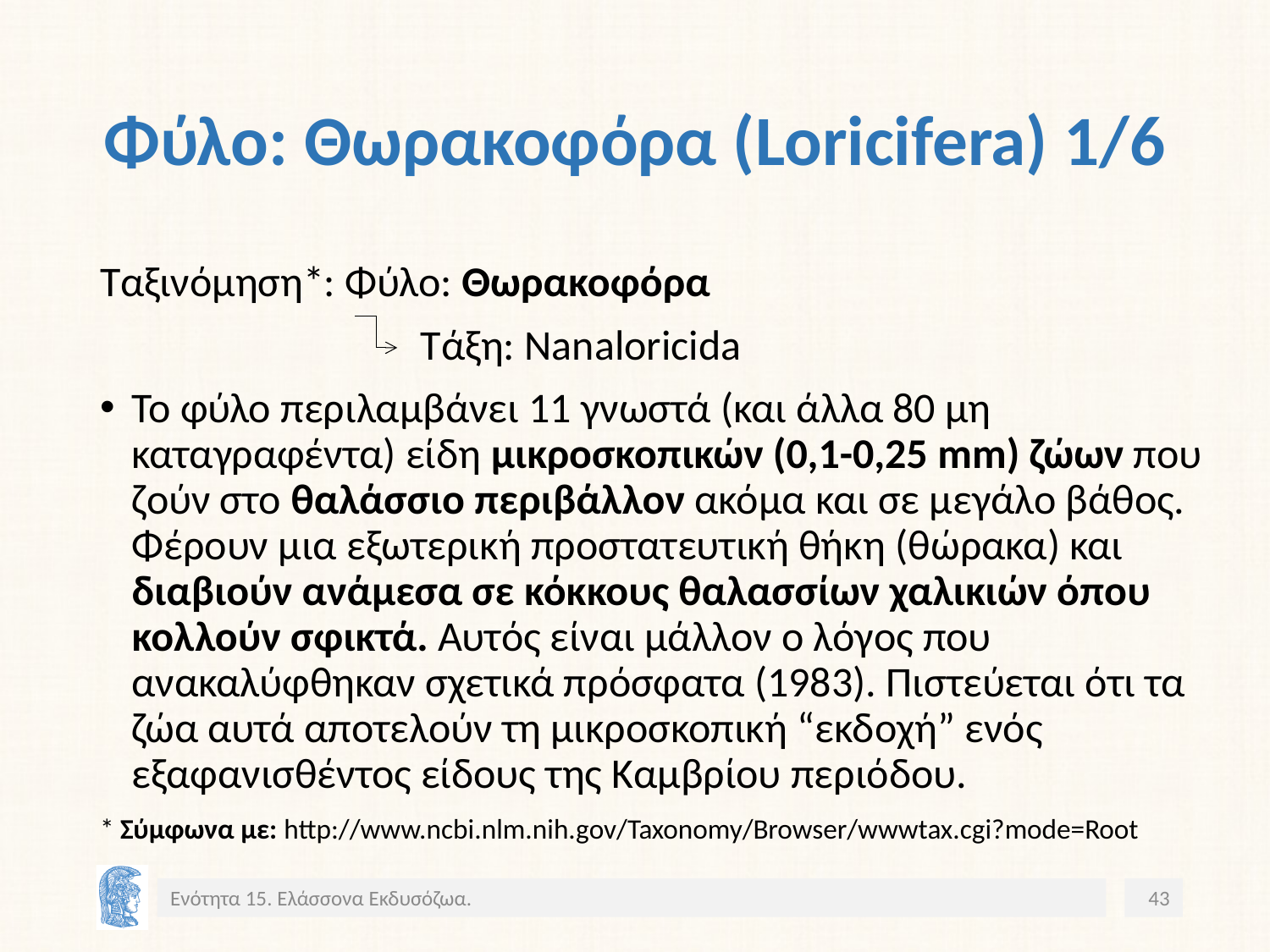

# Φύλο: Θωρακοφόρα (Loricifera) 1/6
Ταξινόμηση*: Φύλο: Θωρακοφόρα
		       Τάξη: Nanaloricida
Το φύλο περιλαμβάνει 11 γνωστά (και άλλα 80 μη καταγραφέντα) είδη μικροσκοπικών (0,1-0,25 mm) ζώων που ζούν στο θαλάσσιο περιβάλλον ακόμα και σε μεγάλο βάθος. Φέρουν μια εξωτερική προστατευτική θήκη (θώρακα) και διαβιούν ανάμεσα σε κόκκους θαλασσίων χαλικιών όπου κολλούν σφικτά. Αυτός είναι μάλλον ο λόγος που ανακαλύφθηκαν σχετικά πρόσφατα (1983). Πιστεύεται ότι τα ζώα αυτά αποτελούν τη μικροσκοπική “εκδοχή” ενός εξαφανισθέντος είδους της Καμβρίου περιόδου.
* Σύμφωνα με: http://www.ncbi.nlm.nih.gov/Taxonomy/Browser/wwwtax.cgi?mode=Root

Ενότητα 15. Ελάσσονα Εκδυσόζωα.
43